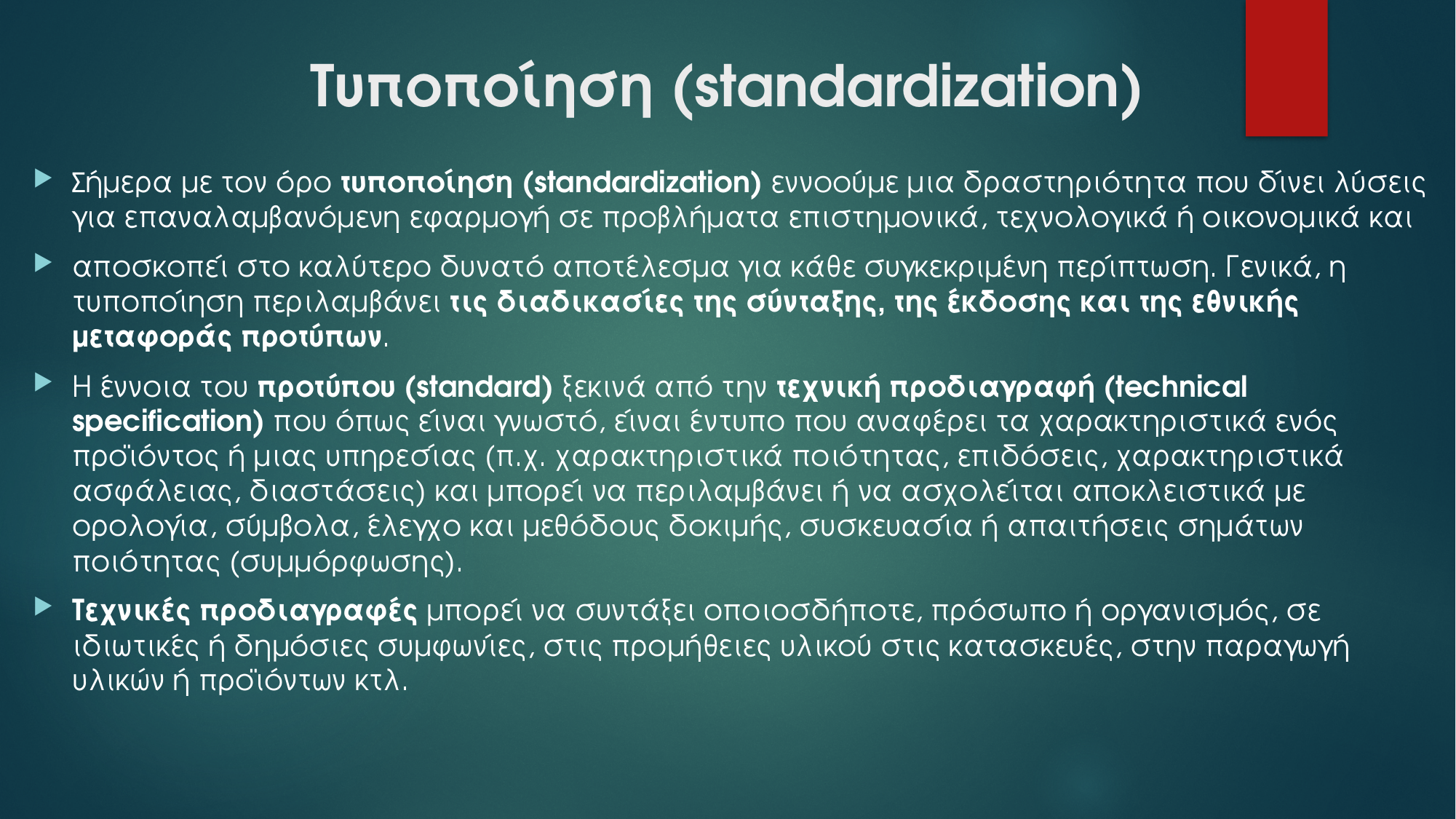

# Τυποποίηση (standardization)
Σήμερα με τον όρο τυποποίηση (standardization) εννοούμε μια δραστηριότητα που δίνει λύσεις για επαναλαμβανόμενη εφαρμογή σε προβλήματα επιστημονικά, τεχνολογικά ή οικονομικά και
αποσκοπεί στο καλύτερο δυνατό αποτέλεσμα για κάθε συγκεκριμένη περίπτωση. Γενικά, η τυποποίηση περιλαμβάνει τις διαδικασίες της σύνταξης, της έκδοσης και της εθνικής μεταφοράς προτύπων.
Η έννοια του προτύπου (standard) ξεκινά από την τεχνική προδιαγραφή (technical specification) που όπως είναι γνωστό, είναι έντυπο που αναφέρει τα χαρακτηριστικά ενός προϊόντος ή μιας υπηρεσίας (π.χ. χαρακτηριστικά ποιότητας, επιδόσεις, χαρακτηριστικά ασφάλειας, διαστάσεις) και μπορεί να περιλαμβάνει ή να ασχολείται αποκλειστικά με ορολογία, σύμβολα, έλεγχο και μεθόδους δοκιμής, συσκευασία ή απαιτήσεις σημάτων ποιότητας (συμμόρφωσης).
Τεχνικές προδιαγραφές μπορεί να συντάξει οποιοσδήποτε, πρόσωπο ή οργανισμός, σε ιδιωτικές ή δημόσιες συμφωνίες, στις προμήθειες υλικού στις κατασκευές, στην παραγωγή υλικών ή προϊόντων κτλ.